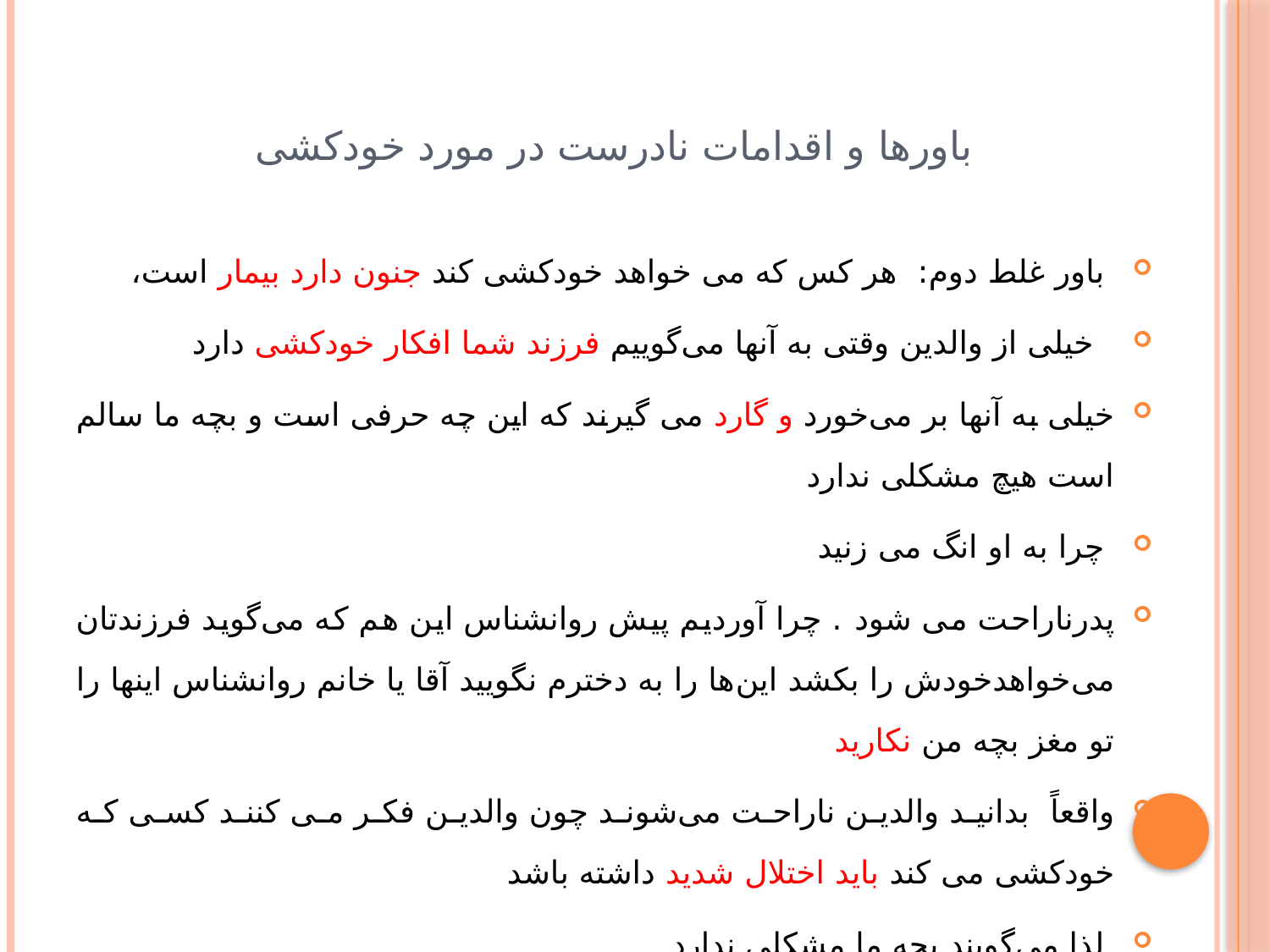

# باورها و اقدامات نادرست در مورد خودکشی
 باور غلط دوم:  هر کس که می خواهد خودکشی کند جنون دارد بیمار است،
  خیلی از والدین وقتی به آنها می‌گوییم فرزند شما افکار خودکشی دارد
خیلی به آنها بر می‌خورد و گارد می گیرند که این چه حرفی است و بچه ما سالم است هیچ مشکلی ندارد
 چرا به او انگ می زنید
پدرناراحت می شود . چرا آوردیم پیش روانشناس این هم که می‌گوید فرزندتان می‌خواهدخودش را بکشد این‌ها را به دخترم نگویید آقا یا خانم روانشناس اینها را تو مغز بچه من نکارید
واقعاً بدانید والدین ناراحت می‌شوند چون والدین فکر می کنند کسی که خودکشی می کند باید اختلال شدید داشته باشد
 لذا می‌گویند بچه ما مشکلی ندارد
 کمی  استرس کنکور دارد چقدر شما بزرگش می کنید